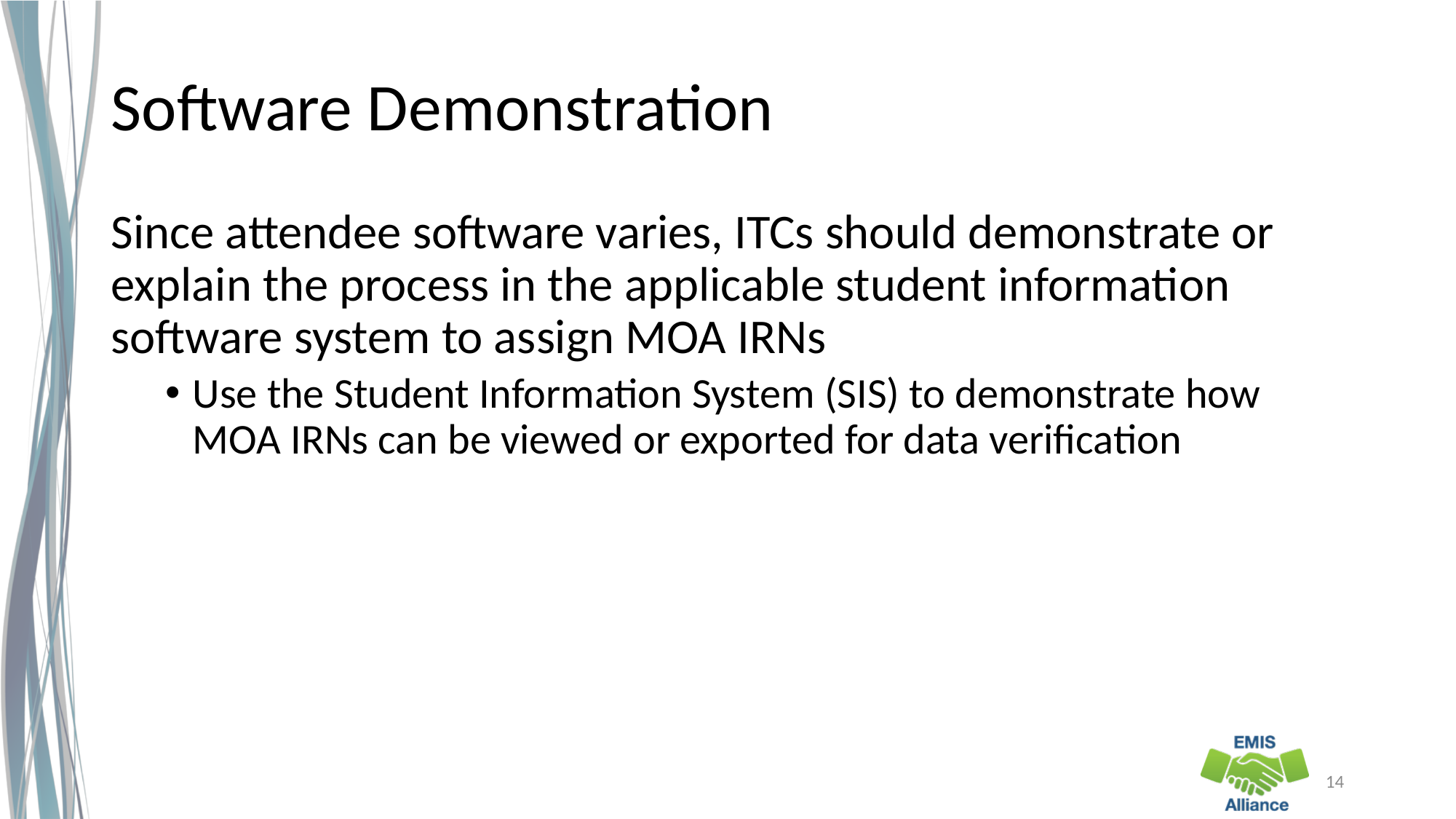

# Software Demonstration
Since attendee software varies, ITCs should demonstrate or explain the process in the applicable student information software system to assign MOA IRNs
Use the Student Information System (SIS) to demonstrate how MOA IRNs can be viewed or exported for data verification

14